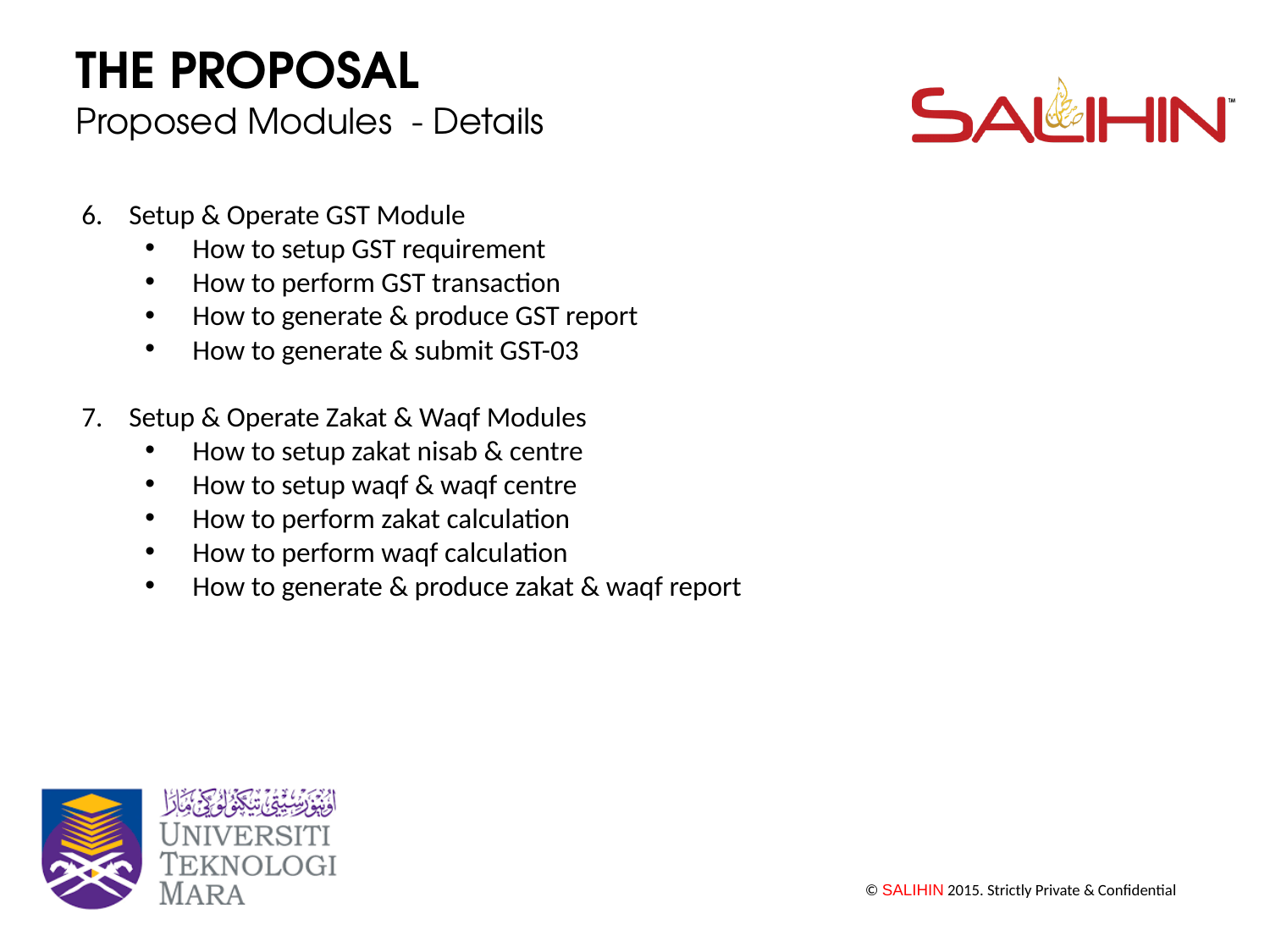

THE PROPOSAL
Proposed Modules  - Details
Setup & Operate GST Module
How to setup GST requirement
How to perform GST transaction
How to generate & produce GST report
How to generate & submit GST-03

Setup & Operate Zakat & Waqf Modules
How to setup zakat nisab & centre
How to setup waqf & waqf centre
How to perform zakat calculation
How to perform waqf calculation
How to generate & produce zakat & waqf report